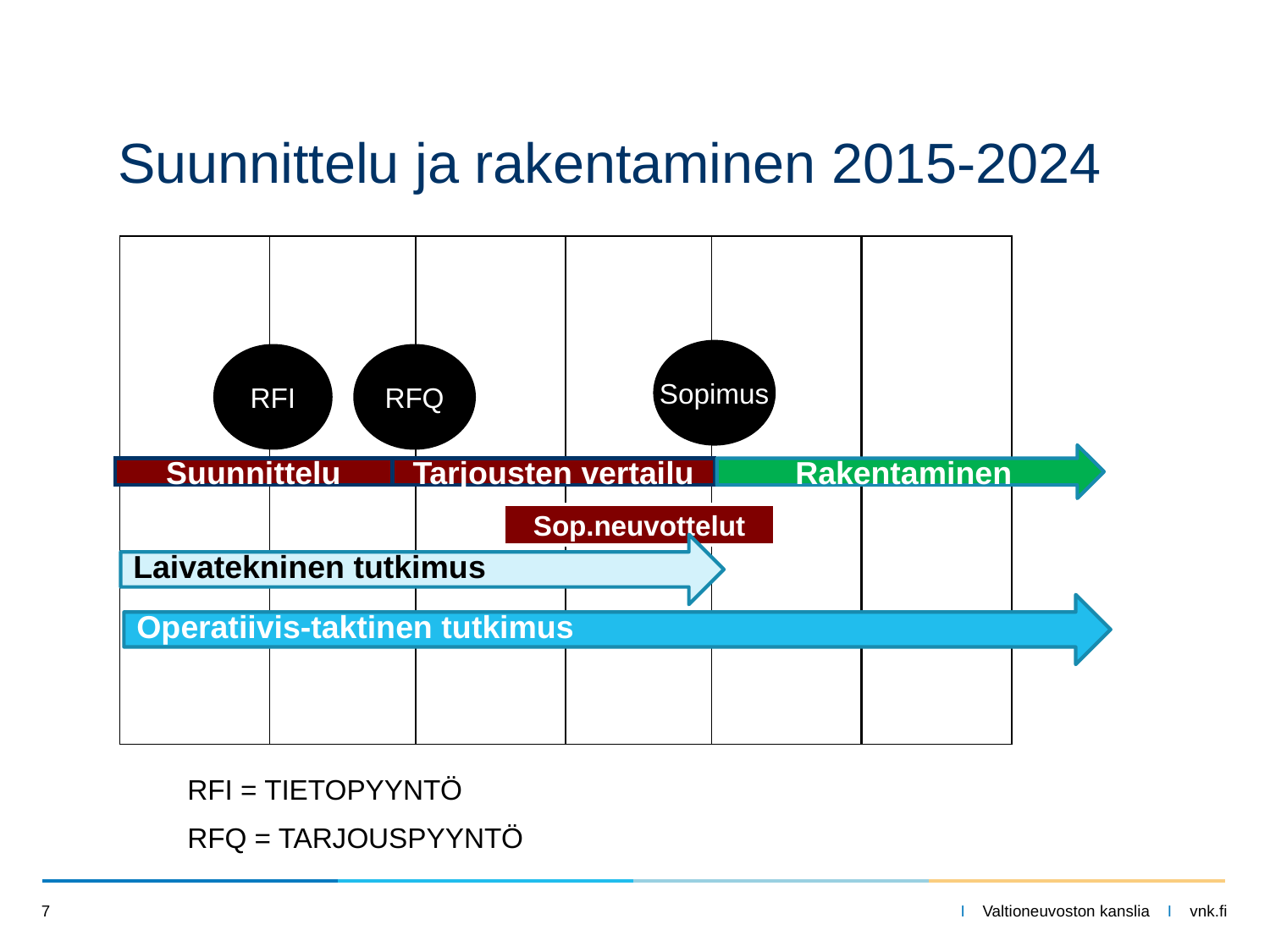

Suunnittelu ja rakentaminen 2015-2024

Sopimus
RFI
RFQ
Rakentaminen
Suunnittelu
Tarjousten vertailu
Sop.neuvottelut
Laivatekninen tutkimus
Operatiivis-taktinen tutkimus
RFI = TIETOPYYNTÖ
RFQ = TARJOUSPYYNTÖ
7